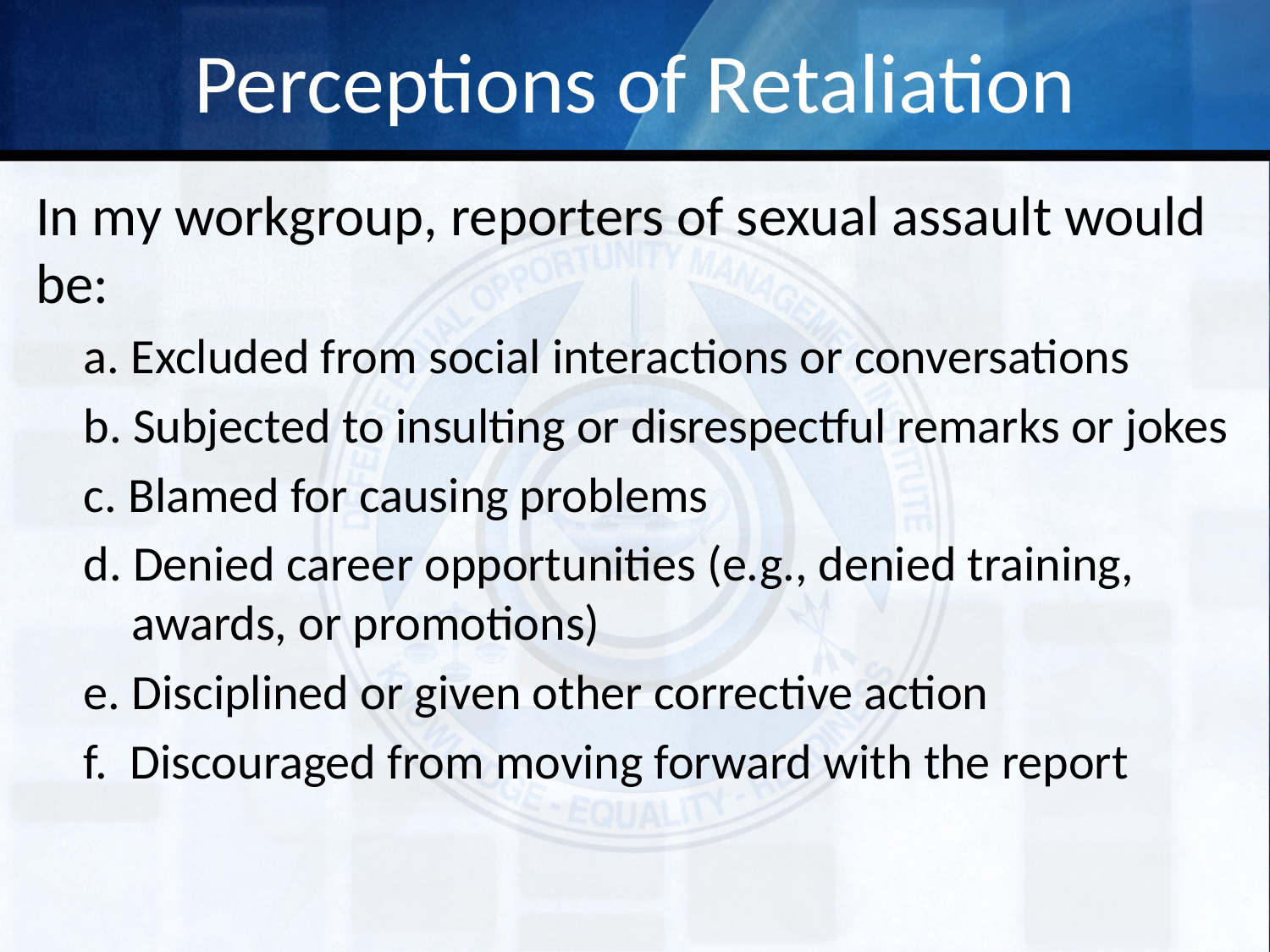

# Perceptions of Retaliation
In my workgroup, reporters of sexual assault would be:
a. Excluded from social interactions or conversations
b. Subjected to insulting or disrespectful remarks or jokes
c. Blamed for causing problems
d. Denied career opportunities (e.g., denied training, awards, or promotions)
e. Disciplined or given other corrective action
f.  Discouraged from moving forward with the report